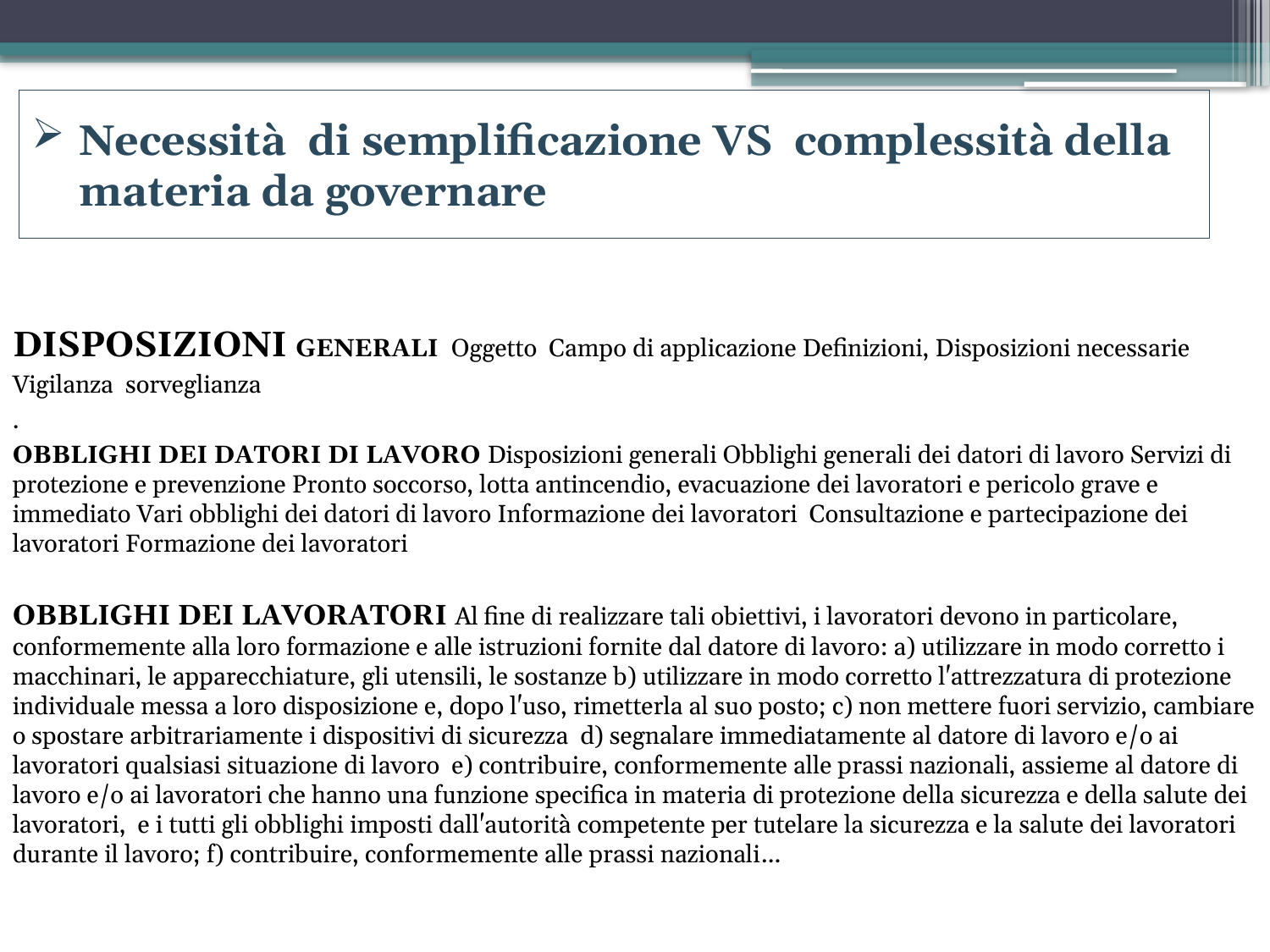

# Necessità  di semplificazione VS  complessità della materia da governare
DISPOSIZIONI GENERALI  Oggetto  Campo di applicazione Definizioni, Disposizioni necessarie
Vigilanza  sorveglianza
.
OBBLIGHI DEI DATORI DI LAVORO Disposizioni generali Obblighi generali dei datori di lavoro Servizi di protezione e prevenzione Pronto soccorso, lotta antincendio, evacuazione dei lavoratori e pericolo grave e immediato Vari obblighi dei datori di lavoro Informazione dei lavoratori  Consultazione e partecipazione dei lavoratori Formazione dei lavoratori

OBBLIGHI DEI LAVORATORI Al fine di realizzare tali obiettivi, i lavoratori devono in particolare, conformemente alla loro formazione e alle istruzioni fornite dal datore di lavoro: a) utilizzare in modo corretto i macchinari, le apparecchiature, gli utensili, le sostanze b) utilizzare in modo corretto l'attrezzatura di protezione individuale messa a loro disposizione e, dopo l'uso, rimetterla al suo posto; c) non mettere fuori servizio, cambiare o spostare arbitrariamente i dispositivi di sicurezza  d) segnalare immediatamente al datore di lavoro e/o ai lavoratori qualsiasi situazione di lavoro  e) contribuire, conformemente alle prassi nazionali, assieme al datore di lavoro e/o ai lavoratori che hanno una funzione specifica in materia di protezione della sicurezza e della salute dei lavoratori,  e i tutti gli obblighi imposti dall'autorità competente per tutelare la sicurezza e la salute dei lavoratori durante il lavoro; f) contribuire, conformemente alle prassi nazionali…